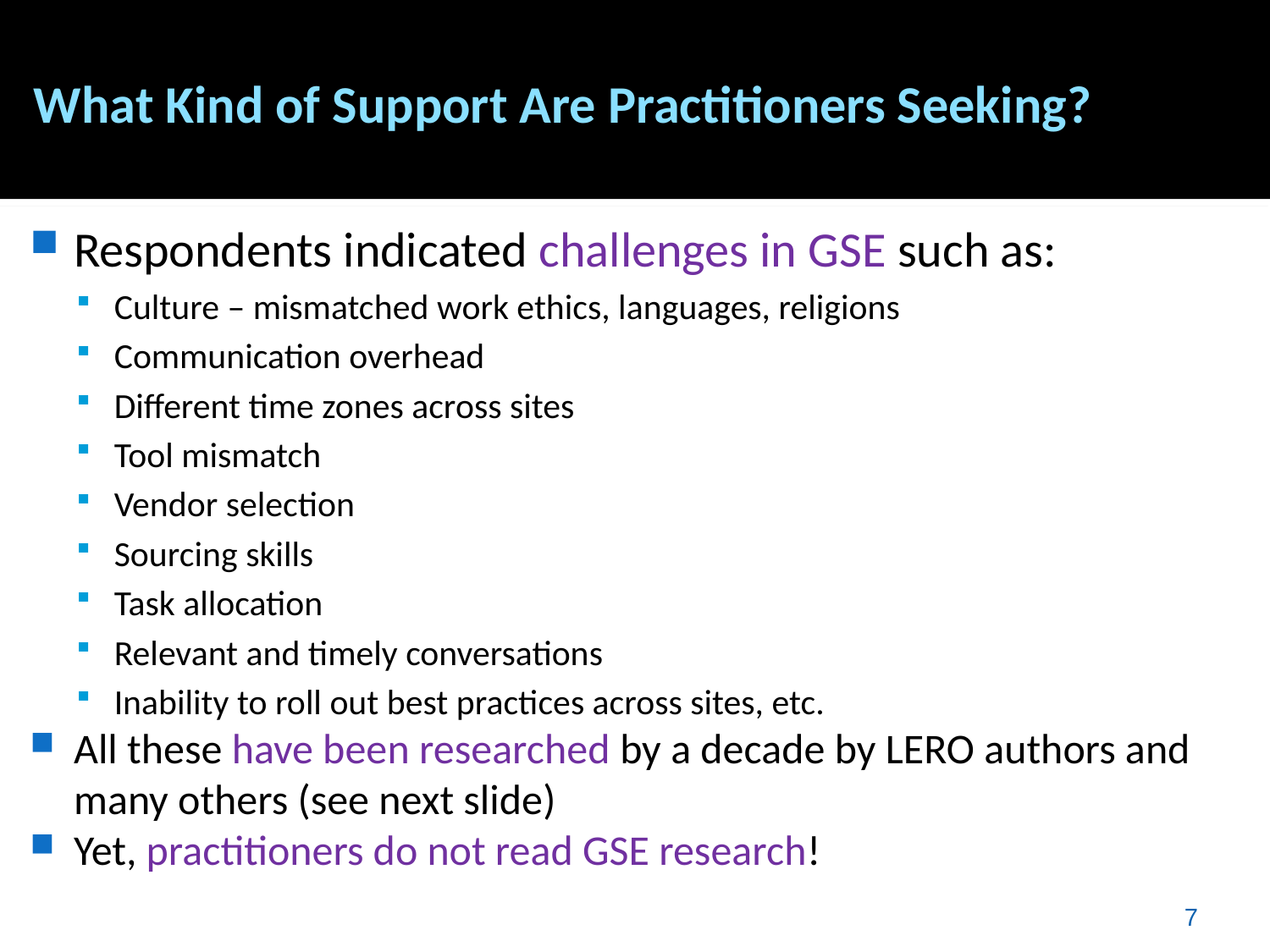

# What Kind of Support Are Practitioners Seeking?
Respondents indicated challenges in GSE such as:
Culture – mismatched work ethics, languages, religions
Communication overhead
Different time zones across sites
Tool mismatch
Vendor selection
Sourcing skills
Task allocation
Relevant and timely conversations
Inability to roll out best practices across sites, etc.
All these have been researched by a decade by LERO authors and many others (see next slide)
Yet, practitioners do not read GSE research!

7